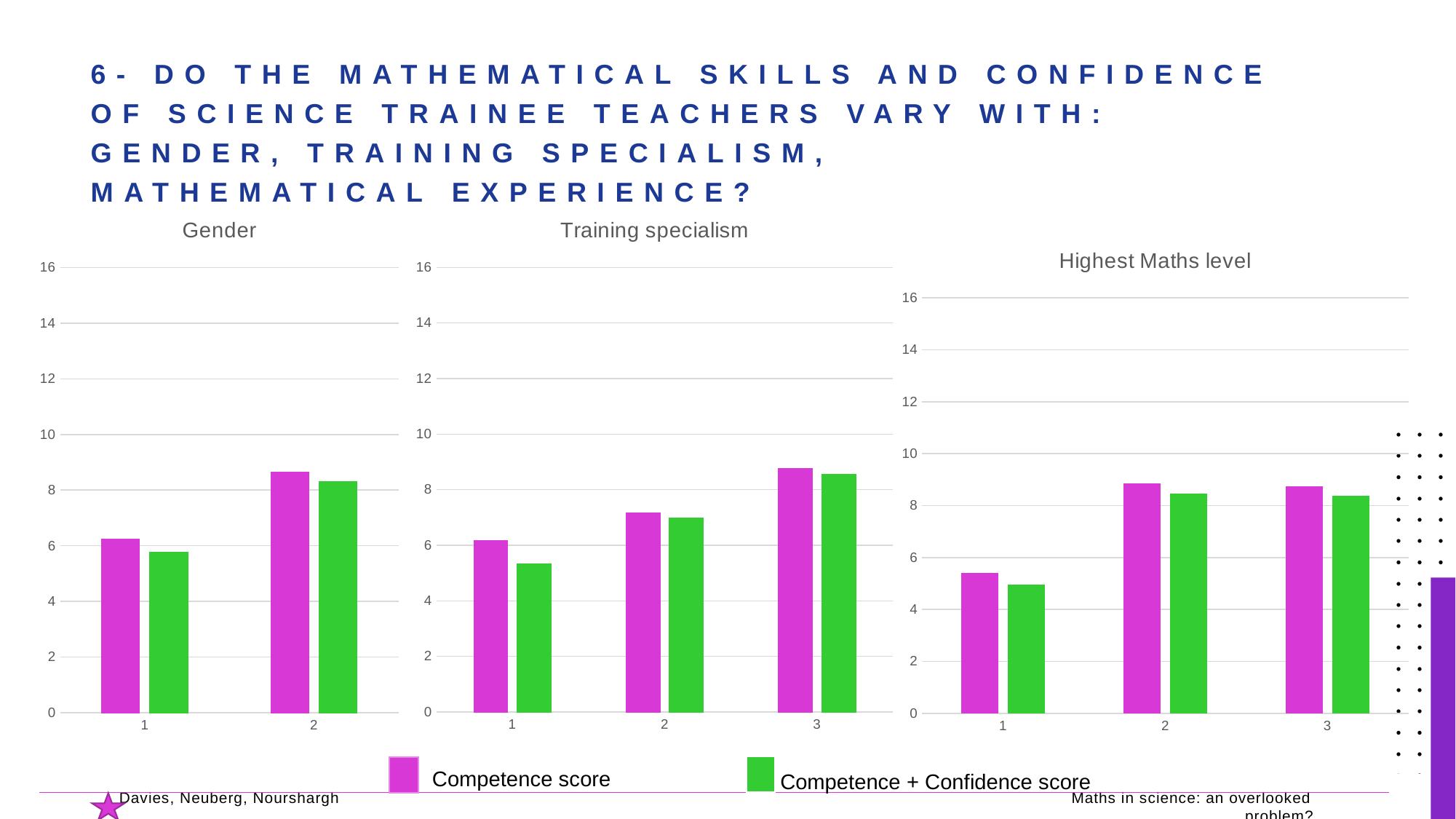

# 6- Do the mathematical skills and confidence of science trainee teachers vary with: gender, TRAINING SPECIALISM, mathematical experience?

### Chart: Training specialism

| Category |  |  |
|---|---|---|

### Chart: Gender

| Category |  |  |
|---|---|---|

### Chart: Highest Maths level

| Category |  |  |
|---|---|---|
   Competence score

   Competence + Confidence score
Davies, Neuberg, Nourshargh                                                                                                                                                    Maths in science: an overlooked problem?